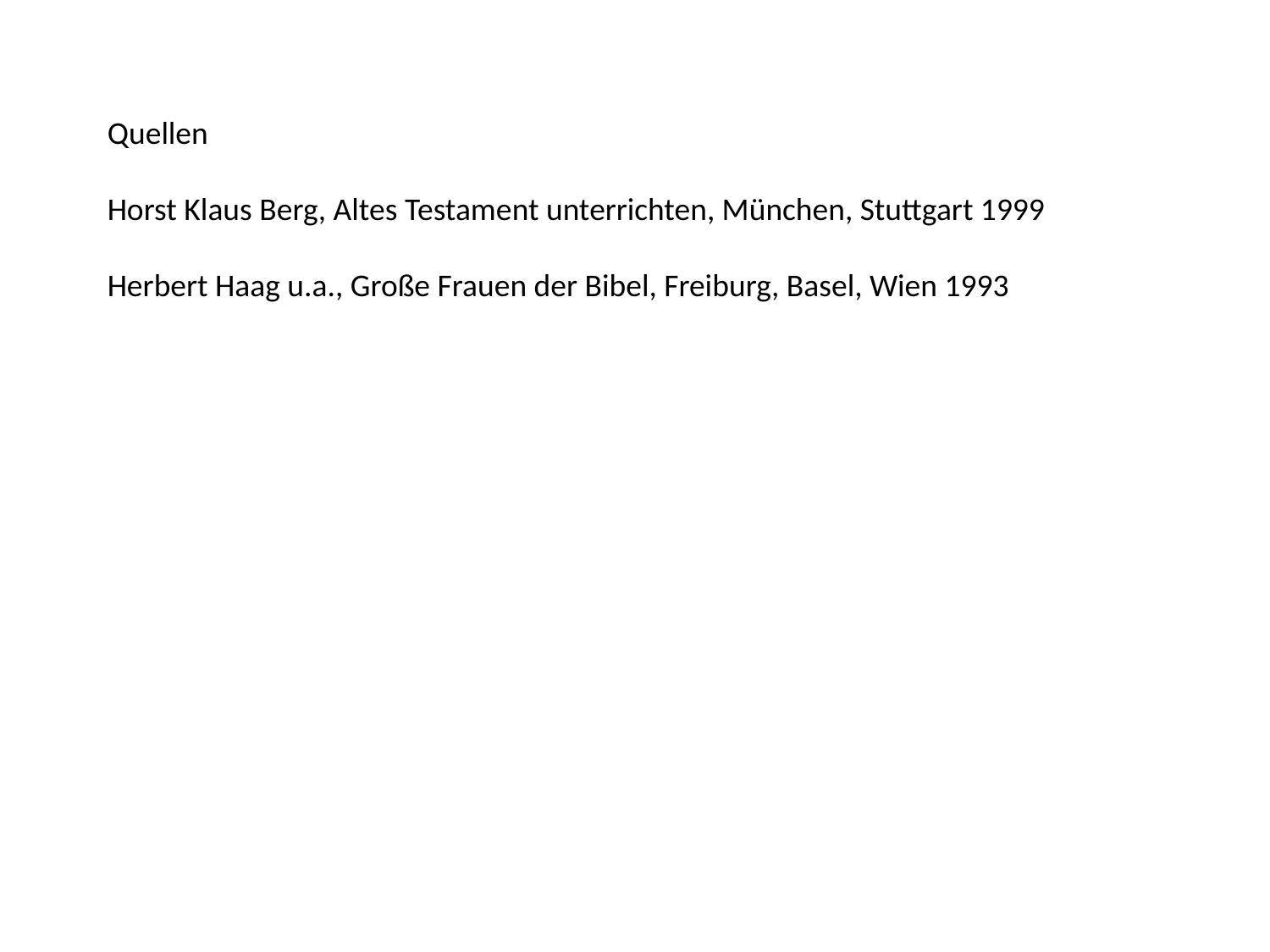

Quellen

Horst Klaus Berg, Altes Testament unterrichten, München, Stuttgart 1999

Herbert Haag u.a., Große Frauen der Bibel, Freiburg, Basel, Wien 1993